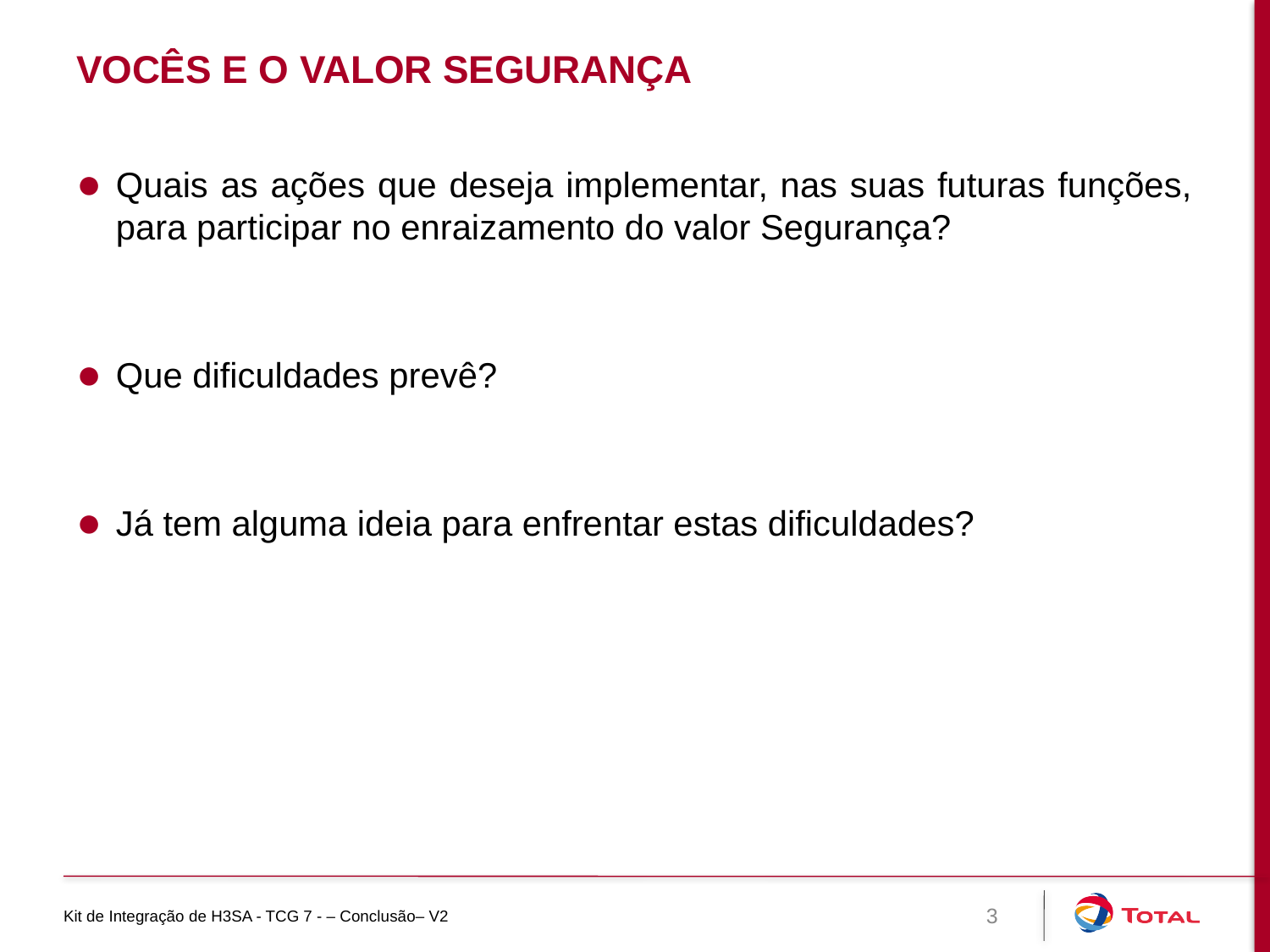

# VOCÊS E O VALOR SEGURANÇA
Quais as ações que deseja implementar, nas suas futuras funções, para participar no enraizamento do valor Segurança?

Que dificuldades prevê?

Já tem alguma ideia para enfrentar estas dificuldades?
Kit de Integração de H3SA - TCG 7 - – Conclusão– V2
3